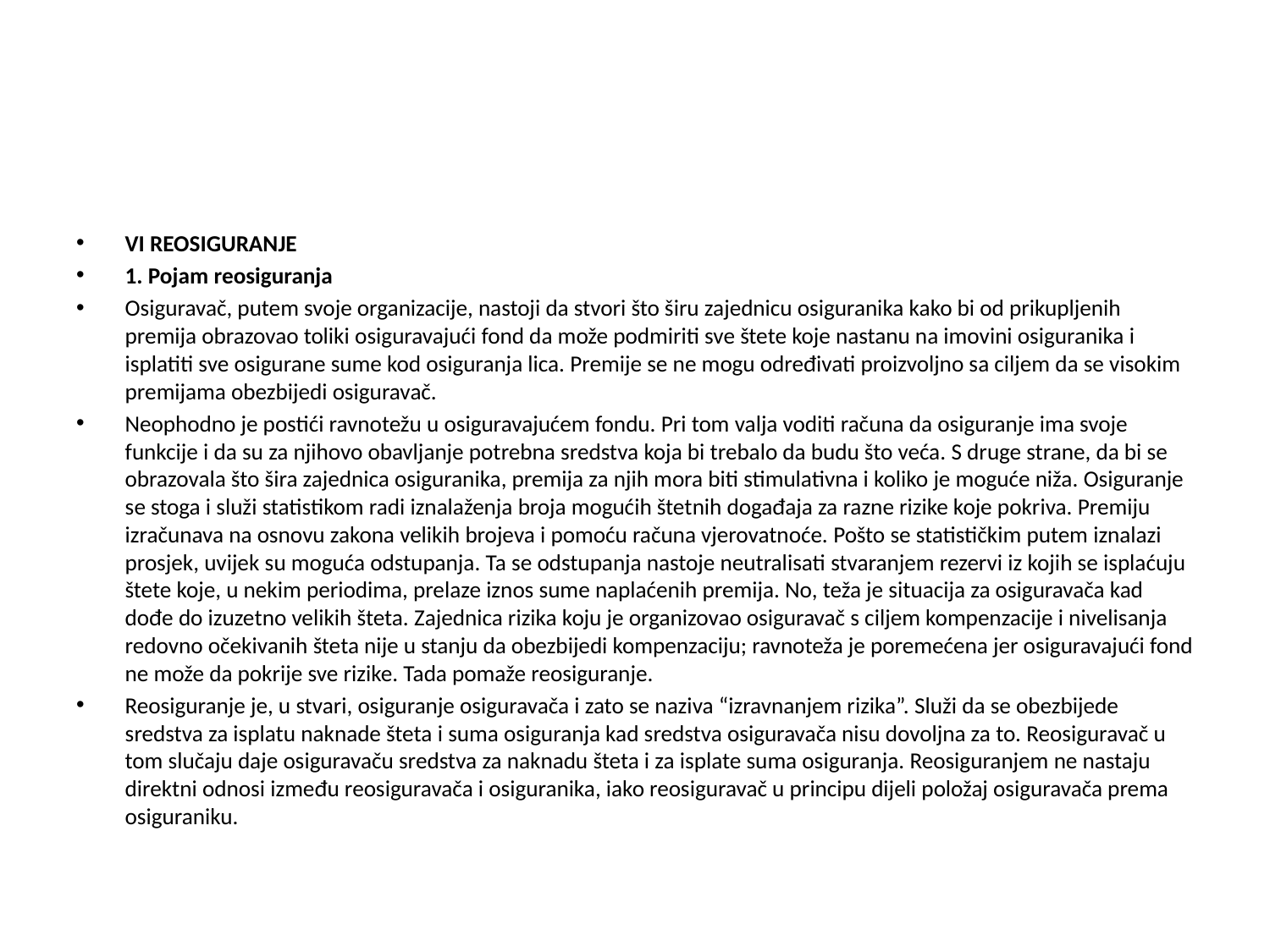

#
VI REOSIGURANJE
1. Pojam reosiguranja
Osiguravač, putem svoje organizacije, nastoji da stvori što širu zajednicu osiguranika kako bi od prikupljenih premija obrazovao toliki osiguravajući fond da može podmiriti sve štete koje nastanu na imovini osiguranika i isplatiti sve osigurane sume kod osiguranja lica. Premije se ne mogu određivati proizvoljno sa ciljem da se visokim premijama obezbijedi osiguravač.
Neophodno je postići ravnotežu u osiguravajućem fondu. Pri tom valja voditi računa da osiguranje ima svoje funkcije i da su za njihovo obavljanje potrebna sredstva koja bi trebalo da budu što veća. S druge strane, da bi se obrazovala što šira zajednica osiguranika, premija za njih mora biti stimulativna i koliko je moguće niža. Osiguranje se stoga i služi statistikom radi iznalaženja broja mogućih štetnih događaja za razne rizike koje pokriva. Premiju izračunava na osnovu zakona velikih brojeva i pomoću računa vjerovatnoće. Pošto se statističkim putem iznalazi prosjek, uvijek su moguća odstupanja. Ta se odstupanja nastoje neutralisati stvaranjem rezervi iz kojih se isplaćuju štete koje, u nekim periodima, prelaze iznos sume naplaćenih premija. No, teža je situacija za osiguravača kad dođe do izuzetno velikih šteta. Zajednica rizika koju je organizovao osiguravač s ciljem kompenzacije i nivelisanja redovno očekivanih šteta nije u stanju da obezbijedi kompenzaciju; ravnoteža je poremećena jer osiguravajući fond ne može da pokrije sve rizike. Tada pomaže reosiguranje.
Reosiguranje je, u stvari, osiguranje osiguravača i zato se naziva “izravnanjem rizika”. Služi da se obezbijede sredstva za isplatu naknade šteta i suma osiguranja kad sredstva osiguravača nisu dovoljna za to. Reosiguravač u tom slučaju daje osiguravaču sredstva za naknadu šteta i za isplate suma osiguranja. Reosiguranjem ne nastaju direktni odnosi između reosiguravača i osiguranika, iako reosiguravač u principu dijeli položaj osiguravača prema osiguraniku.